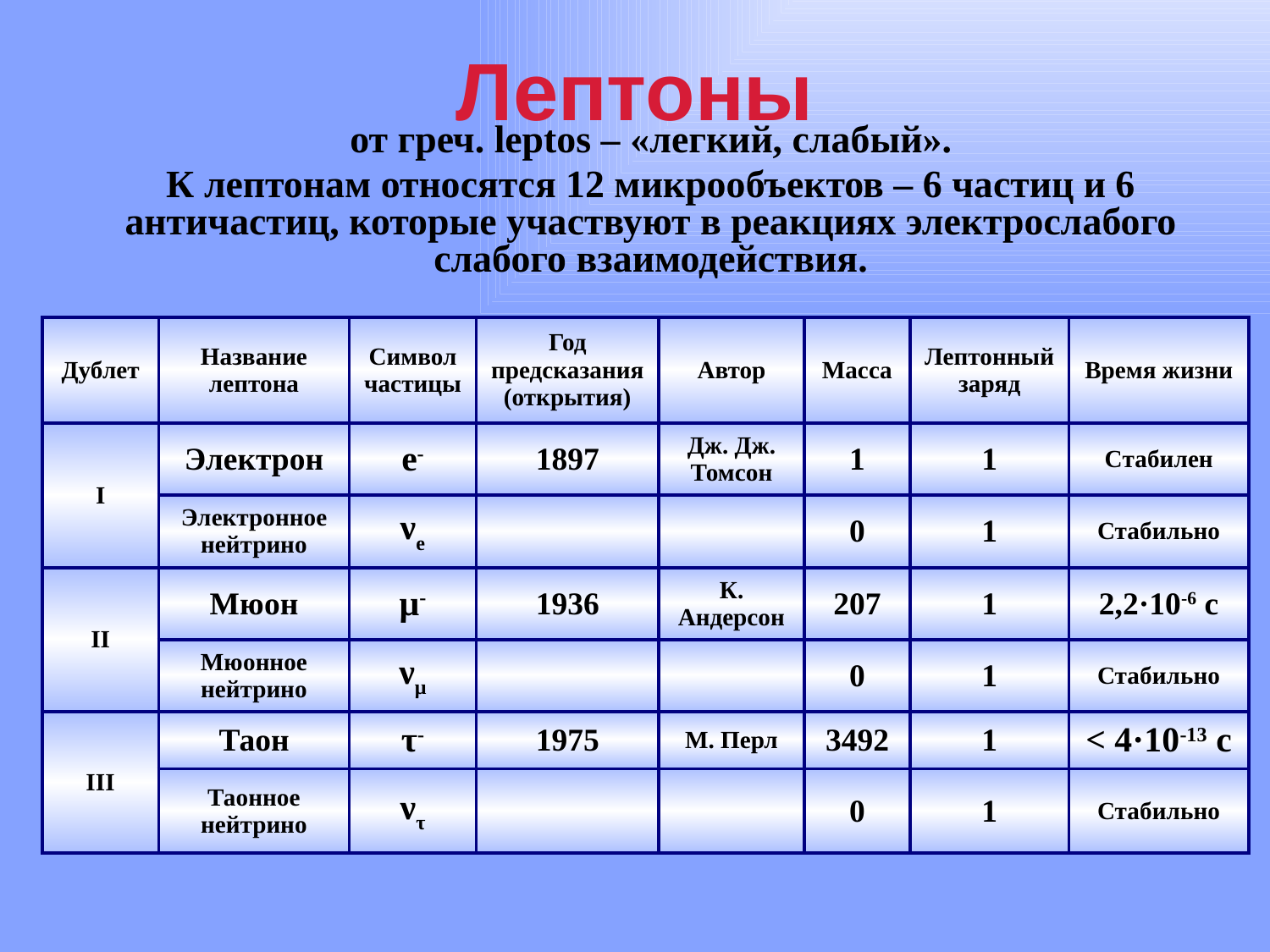

# Лептоны
от греч. leptos – «легкий, слабый».
К лептонам относятся 12 микрообъектов – 6 частиц и 6 античастиц, которые участвуют в реакциях электрослабого слабого взаимодействия.
| Дублет | Название лептона | Символ частицы | Год предсказания (открытия) | Автор | Масса | Лептонный заряд | Время жизни |
| --- | --- | --- | --- | --- | --- | --- | --- |
| I | Электрон | e- | 1897 | Дж. Дж. Томсон | 1 | 1 | Cтабилен |
|  | Электронное нейтрино | νe |  |  | 0 | 1 | Стабильно |
| II | Мюон | μ- | 1936 | К. Андерсон | 207 | 1 | 2,2·10-6 с |
|  | Мюонное нейтрино | νμ |  |  | 0 | 1 | Стабильно |
| III | Таон | τ- | 1975 | М. Перл | 3492 | 1 | < 4·10-13 с |
|  | Таонное нейтрино | ντ |  |  | 0 | 1 | Стабильно |